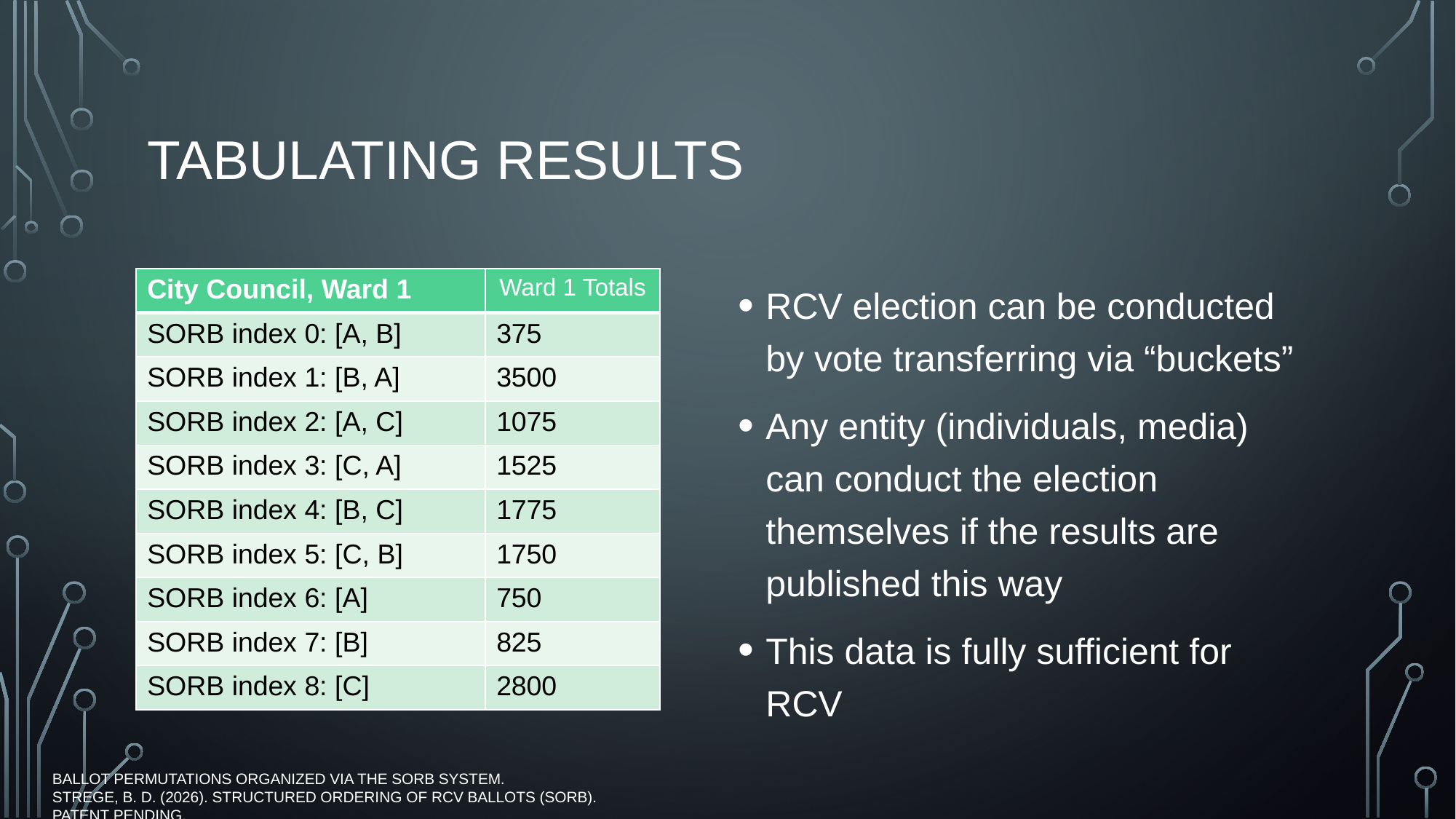

# Tabulating Results
| City Council, Ward 1 | Ward 1 Totals |
| --- | --- |
| SORB index 0: [A, B] | 375 |
| SORB index 1: [B, A] | 3500 |
| SORB index 2: [A, C] | 1075 |
| SORB index 3: [C, A] | 1525 |
| SORB index 4: [B, C] | 1775 |
| SORB index 5: [C, B] | 1750 |
| SORB index 6: [A] | 750 |
| SORB index 7: [B] | 825 |
| SORB index 8: [C] | 2800 |
RCV election can be conducted by vote transferring via “buckets”
Any entity (individuals, media) can conduct the election themselves if the results are published this way
This data is fully sufficient for RCV
BALLOT PERMUTATIONS ORGANIZED VIA THE SORB SYSTEM.
STREGE, B. D. (2026). STRUCTURED ORDERING OF RCV BALLOTS (SORB). PATENT PENDING.